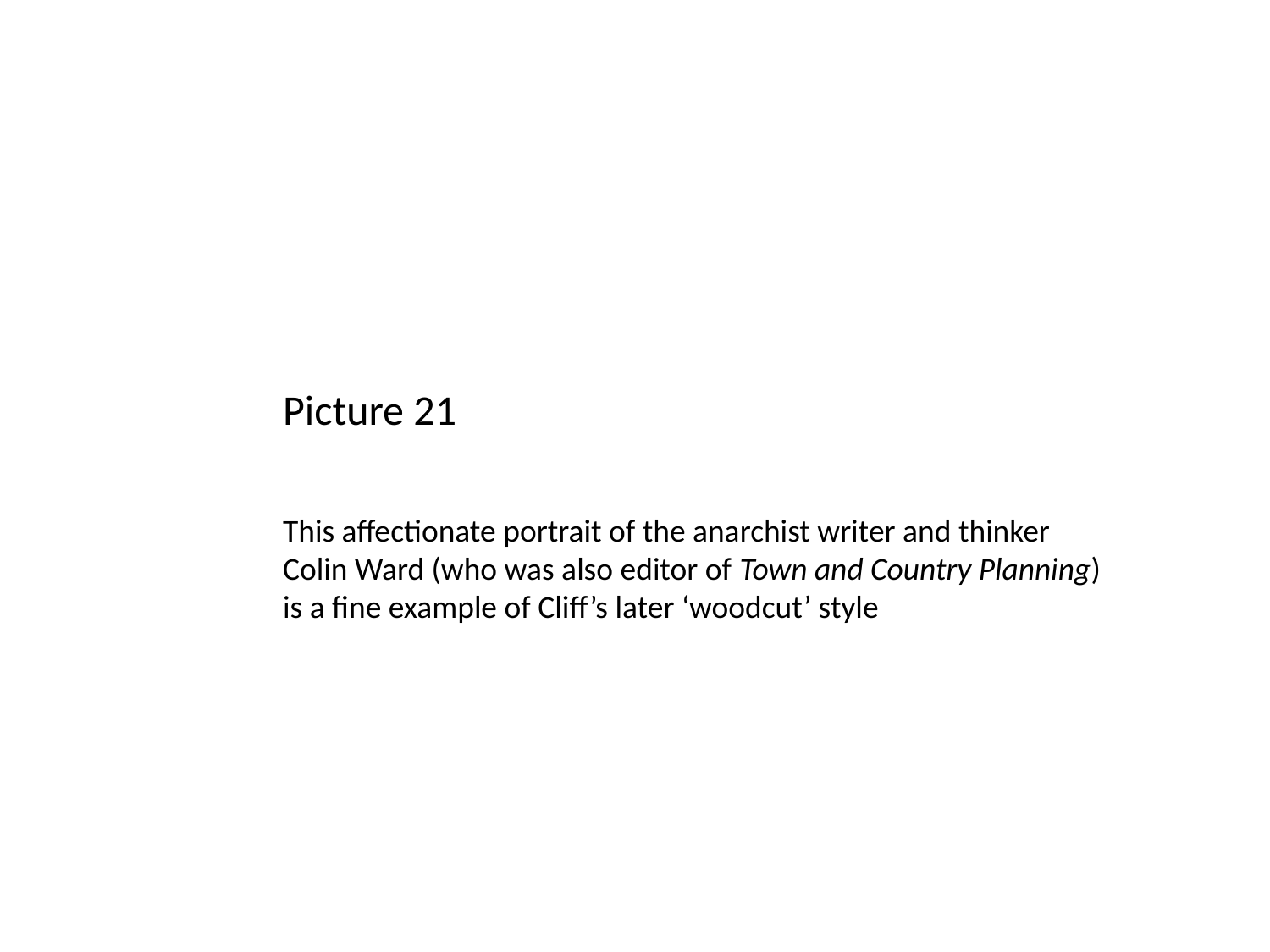

Picture 21

This affectionate portrait of the anarchist writer and thinker Colin Ward (who was also editor of Town and Country Planning) is a fine example of Cliff’s later ‘woodcut’ style